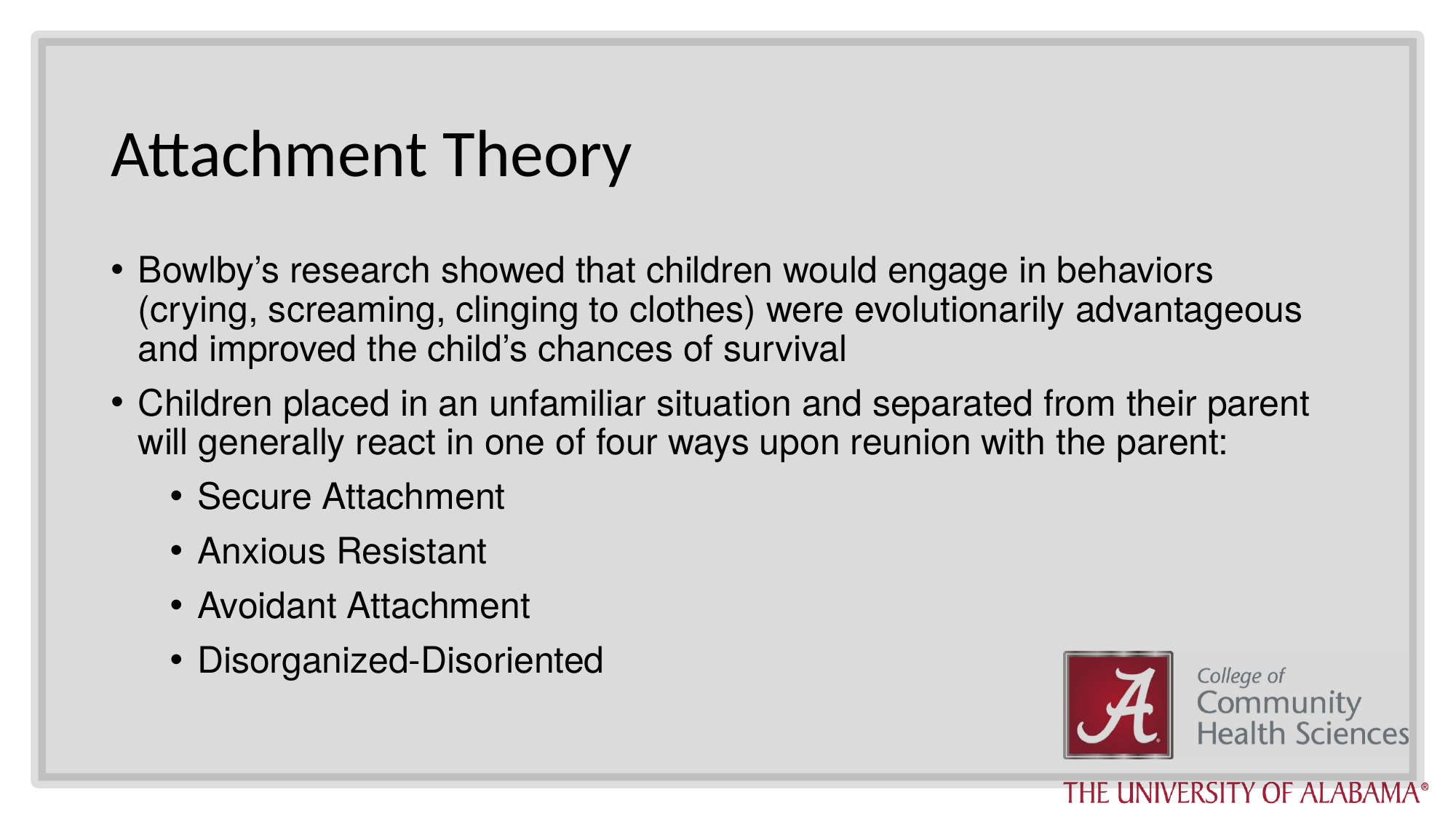

# Attachment Theory
Bowlby’s research showed that children would engage in behaviors (crying, screaming, clinging to clothes) were evolutionarily advantageous and improved the child’s chances of survival
Children placed in an unfamiliar situation and separated from their parent will generally react in one of four ways upon reunion with the parent:
Secure Attachment
Anxious Resistant
Avoidant Attachment
Disorganized-Disoriented